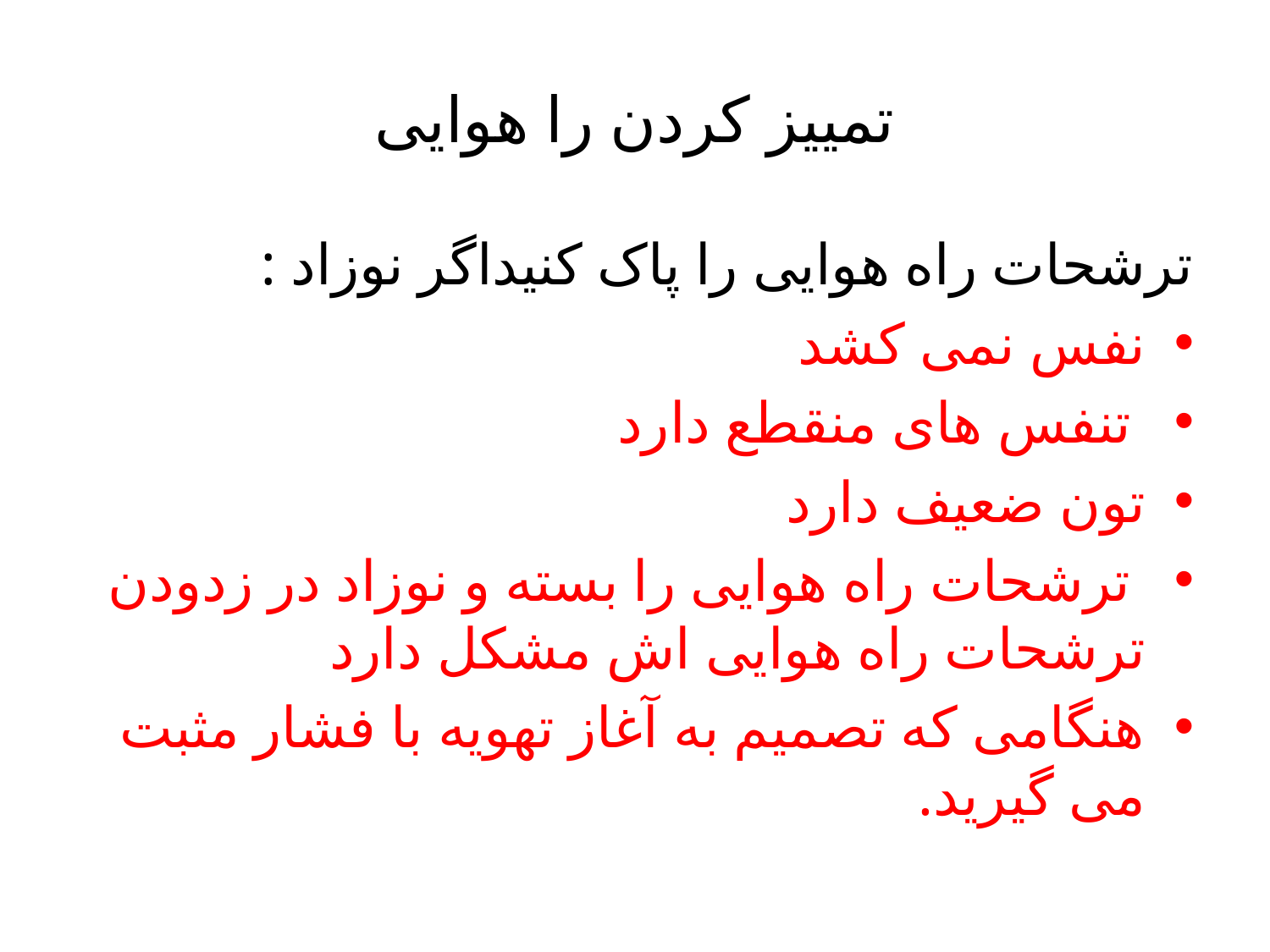

# تمییز کردن را هوایی
ترشحات راه هوایی را پاک کنیداگر نوزاد :
نفس نمی کشد
 تنفس های منقطع دارد
تون ضعیف دارد
 ترشحات راه هوایی را بسته و نوزاد در زدودن ترشحات راه هوایی اش مشکل دارد
هنگامی که تصمیم به آغاز تهویه با فشار مثبت می گیرید.